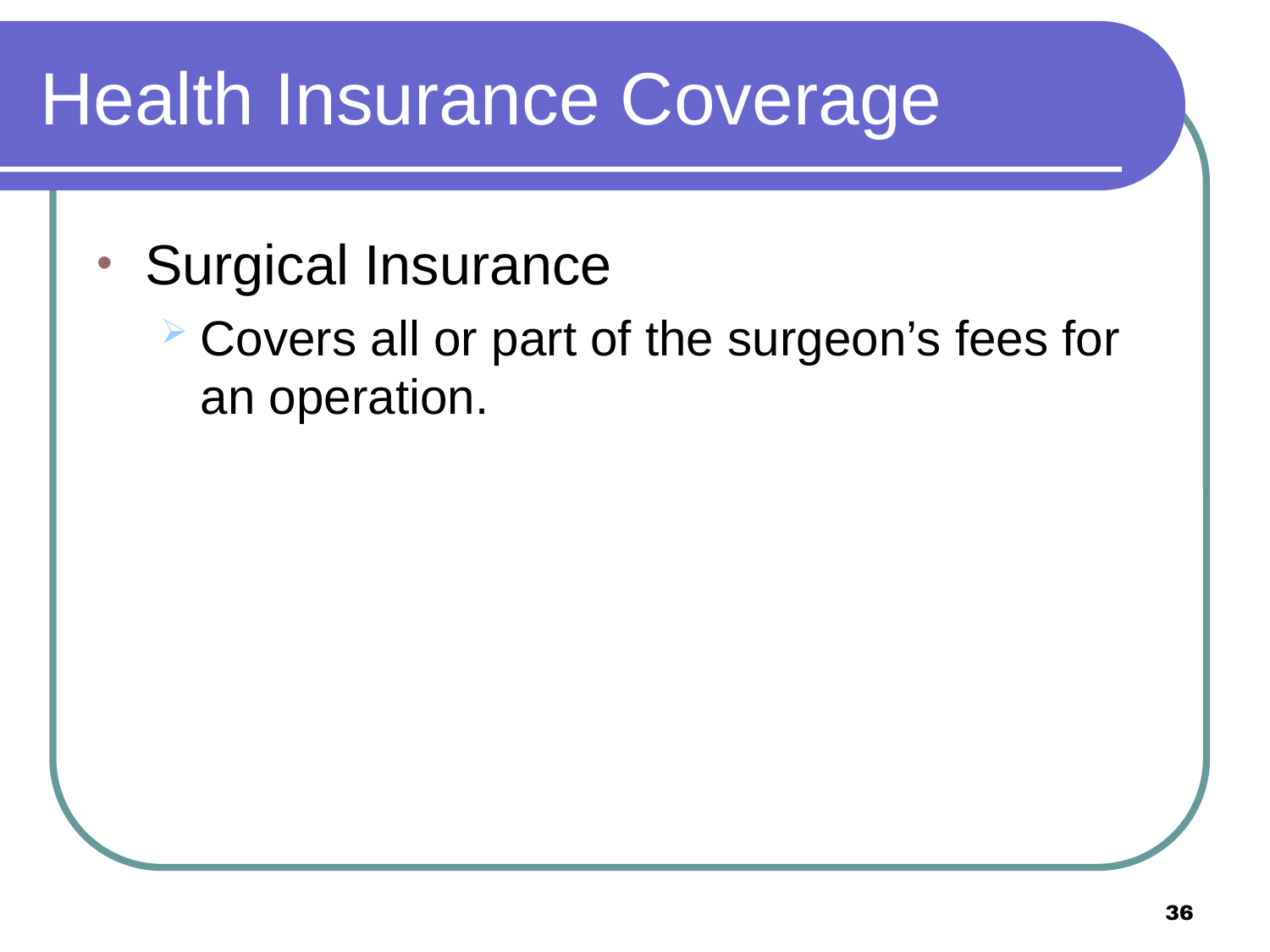

# Health Insurance Coverage
Surgical Insurance
Covers all or part of the surgeon’s fees for an operation.

36